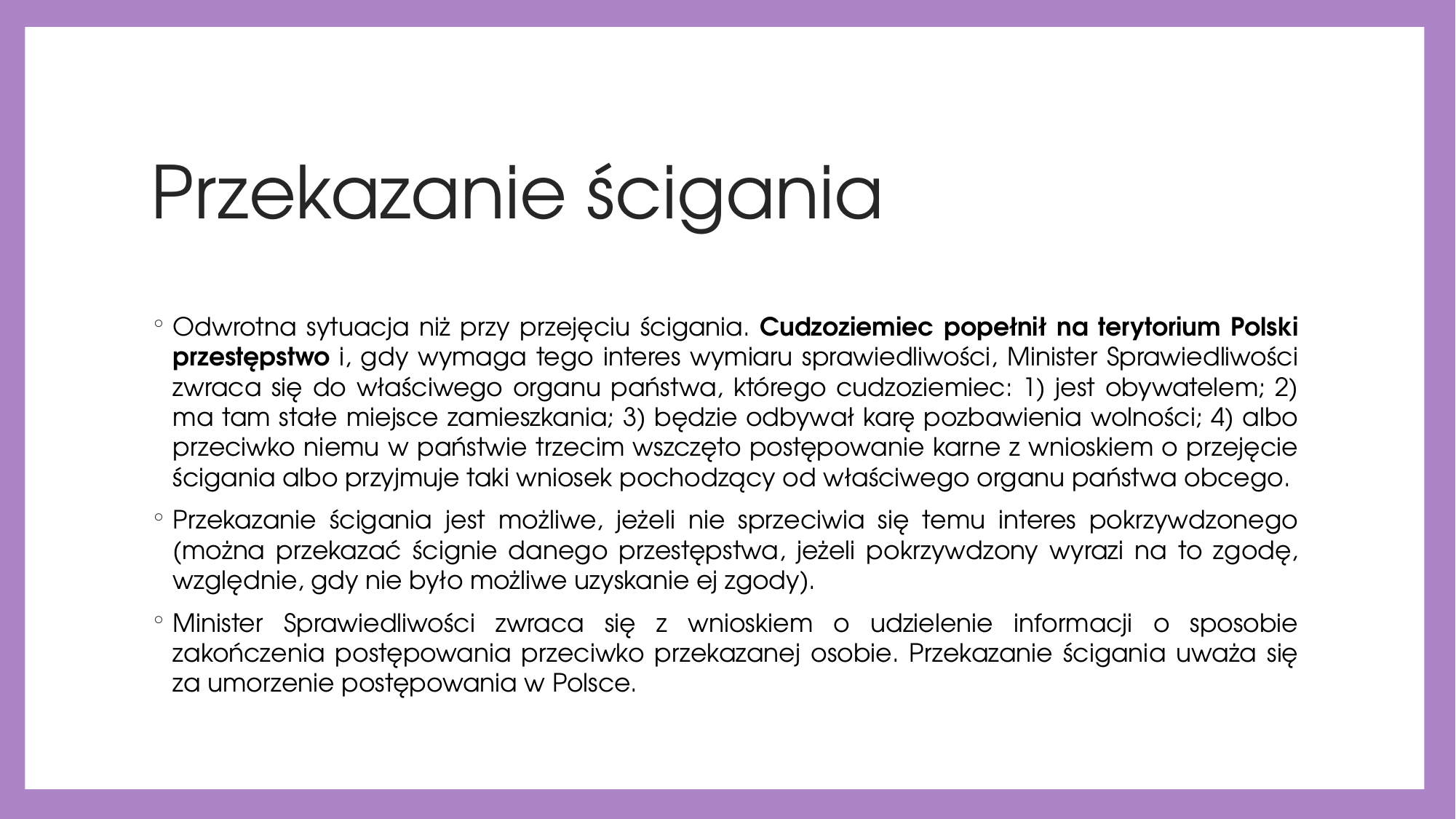

# Przekazanie ścigania
Odwrotna sytuacja niż przy przejęciu ścigania. Cudzoziemiec popełnił na terytorium Polski przestępstwo i, gdy wymaga tego interes wymiaru sprawiedliwości, Minister Sprawiedliwości zwraca się do właściwego organu państwa, którego cudzoziemiec: 1) jest obywatelem; 2) ma tam stałe miejsce zamieszkania; 3) będzie odbywał karę pozbawienia wolności; 4) albo przeciwko niemu w państwie trzecim wszczęto postępowanie karne z wnioskiem o przejęcie ścigania albo przyjmuje taki wniosek pochodzący od właściwego organu państwa obcego.
Przekazanie ścigania jest możliwe, jeżeli nie sprzeciwia się temu interes pokrzywdzonego (można przekazać ścignie danego przestępstwa, jeżeli pokrzywdzony wyrazi na to zgodę, względnie, gdy nie było możliwe uzyskanie ej zgody).
Minister Sprawiedliwości zwraca się z wnioskiem o udzielenie informacji o sposobie zakończenia postępowania przeciwko przekazanej osobie. Przekazanie ścigania uważa się za umorzenie postępowania w Polsce.